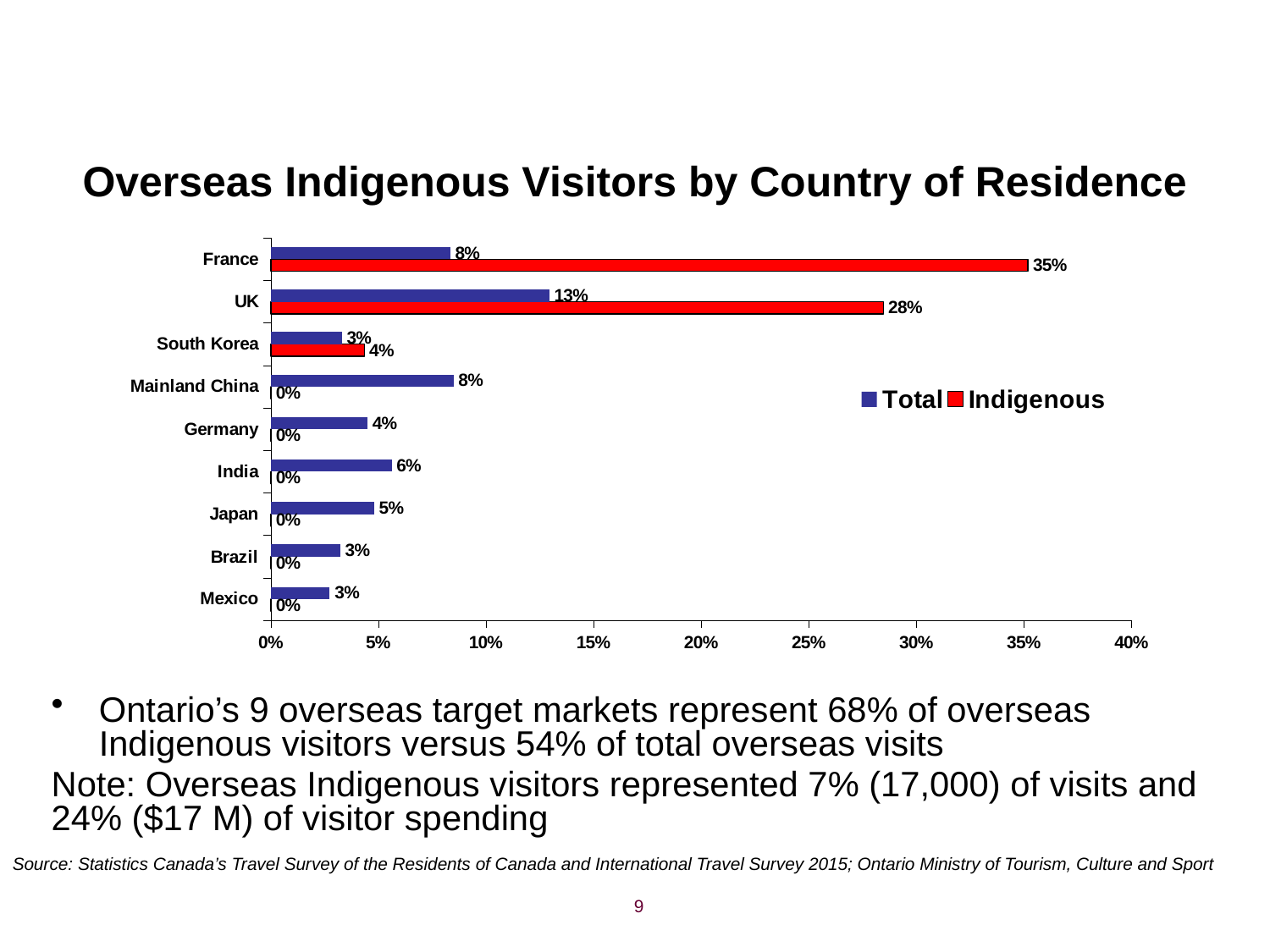

# Overseas Indigenous Visitors by Country of Residence

### Chart

| Category | Indigenous | Total |
|---|---|---|
| Mexico | 0.0 | 0.02733667826136817 |
| Brazil | 0.0 | 0.03220470830667133 |
| Japan | 0.0 | 0.04795041725610802 |
| India | 0.0 | 0.05609400880213332 |
| Germany | 0.0 | 0.04478814143634181 |
| Mainland China | 0.0 | 0.0848648493462305 |
| South Korea | 0.04343828699004228 | 0.03297339246930311 |
| UK | 0.2846395399360995 | 0.12937153709141536 |
| France | 0.35181384075790684 | 0.08326513205749206 |
Ontario’s 9 overseas target markets represent 68% of overseas Indigenous visitors versus 54% of total overseas visits
Note: Overseas Indigenous visitors represented 7% (17,000) of visits and 24% ($17 M) of visitor spending

Source: Statistics Canada’s Travel Survey of the Residents of Canada and International Travel Survey 2015; Ontario Ministry of Tourism, Culture and Sport
9